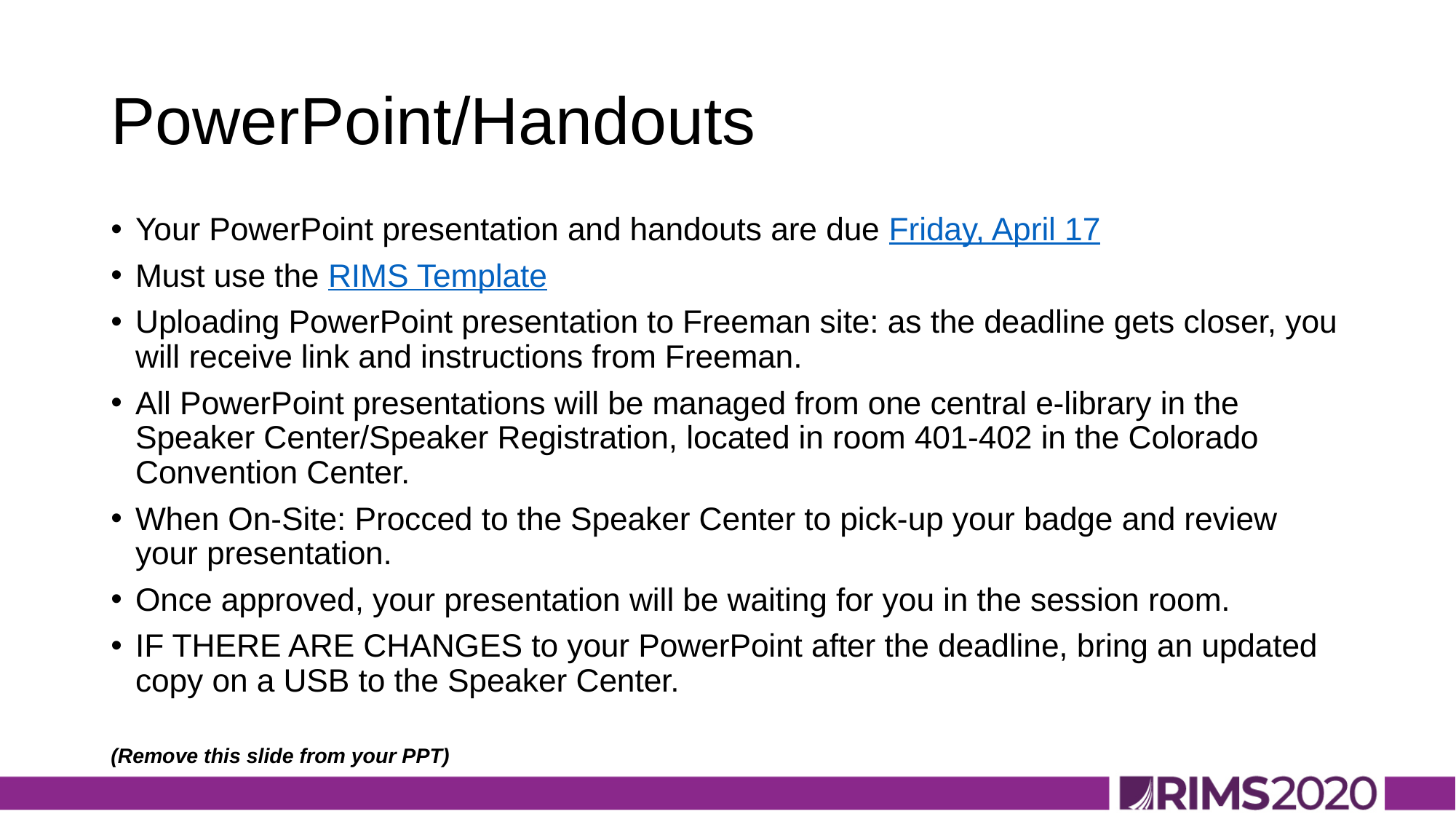

# PowerPoint/Handouts
Your PowerPoint presentation and handouts are due Friday, April 17
Must use the RIMS Template
Uploading PowerPoint presentation to Freeman site: as the deadline gets closer, you will receive link and instructions from Freeman.
All PowerPoint presentations will be managed from one central e-library in the Speaker Center/Speaker Registration, located in room 401-402 in the Colorado Convention Center.
When On-Site: Procced to the Speaker Center to pick-up your badge and review your presentation.
Once approved, your presentation will be waiting for you in the session room.
IF THERE ARE CHANGES to your PowerPoint after the deadline, bring an updated copy on a USB to the Speaker Center.
(Remove this slide from your PPT)